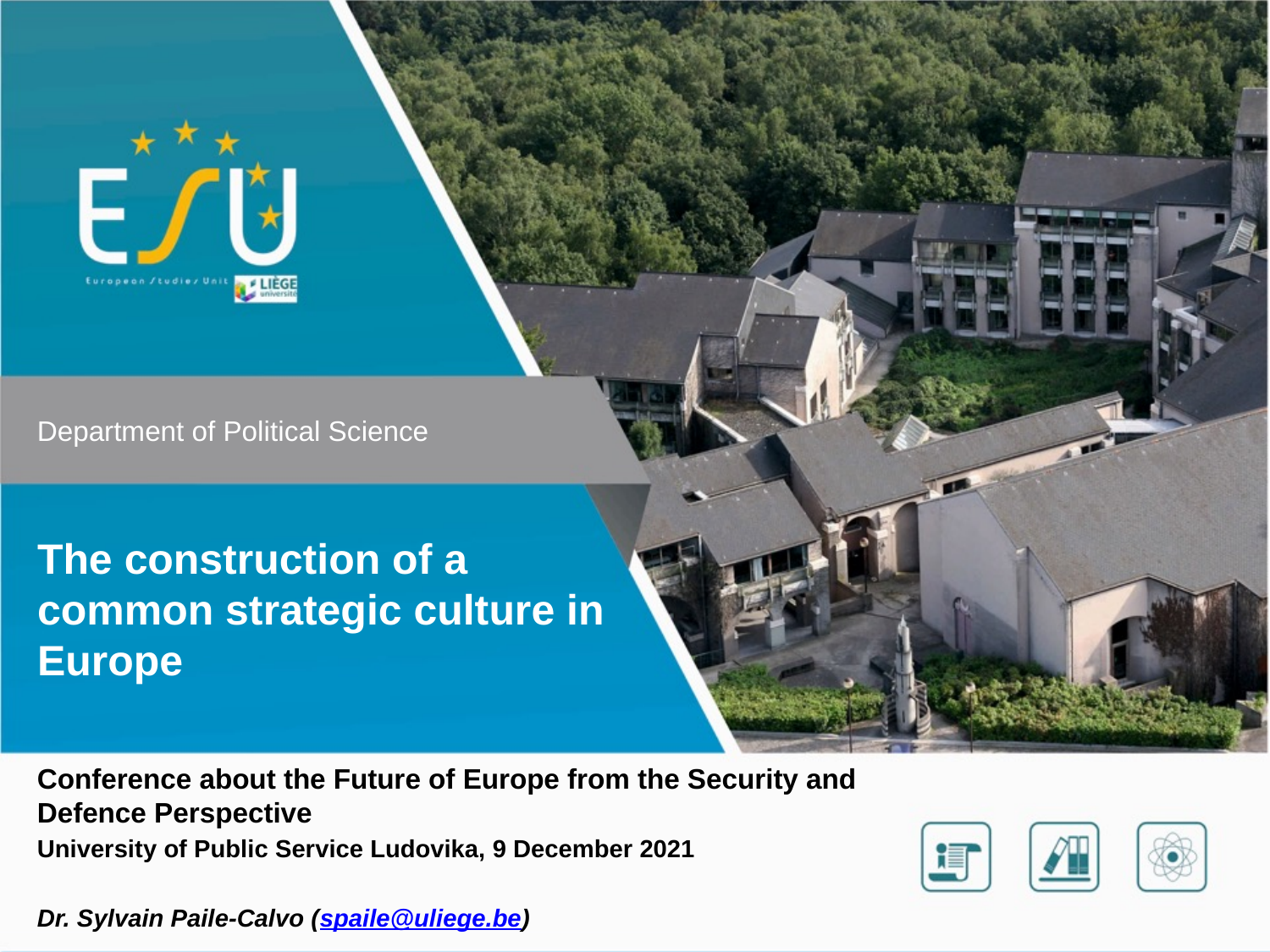

Department of Political Science
# The construction of a common strategic culture in Europe
Conference about the Future of Europe from the Security and Defence Perspective
University of Public Service Ludovika, 9 December 2021

Dr. Sylvain Paile-Calvo (spaile@uliege.be)